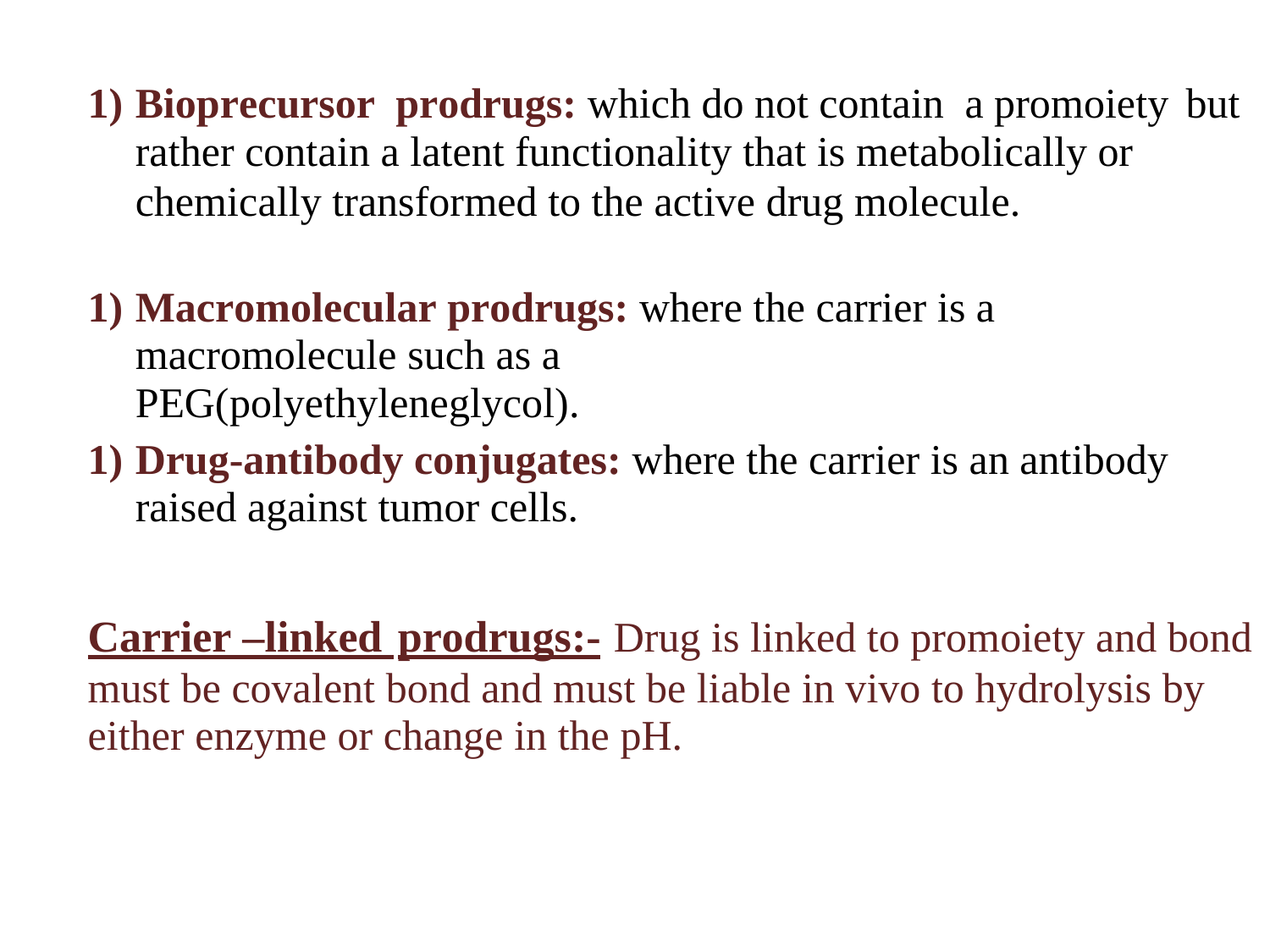

1)
Bioprecursor prodrugs: which do not contain a promoiety
rather contain a latent functionality that is metabolically or chemically transformed to the active drug molecule.
but
1)
Macromolecular prodrugs: where the carrier is a
macromolecule such as a PEG(polyethyleneglycol).
1)
Drug-antibody conjugates: where the carrier is an antibody
raised against tumor cells.
Carrier –linked prodrugs:- Drug is linked to promoiety and bond

must be covalent bond and must be liable in vivo to hydrolysis by
either enzyme or change in the pH.